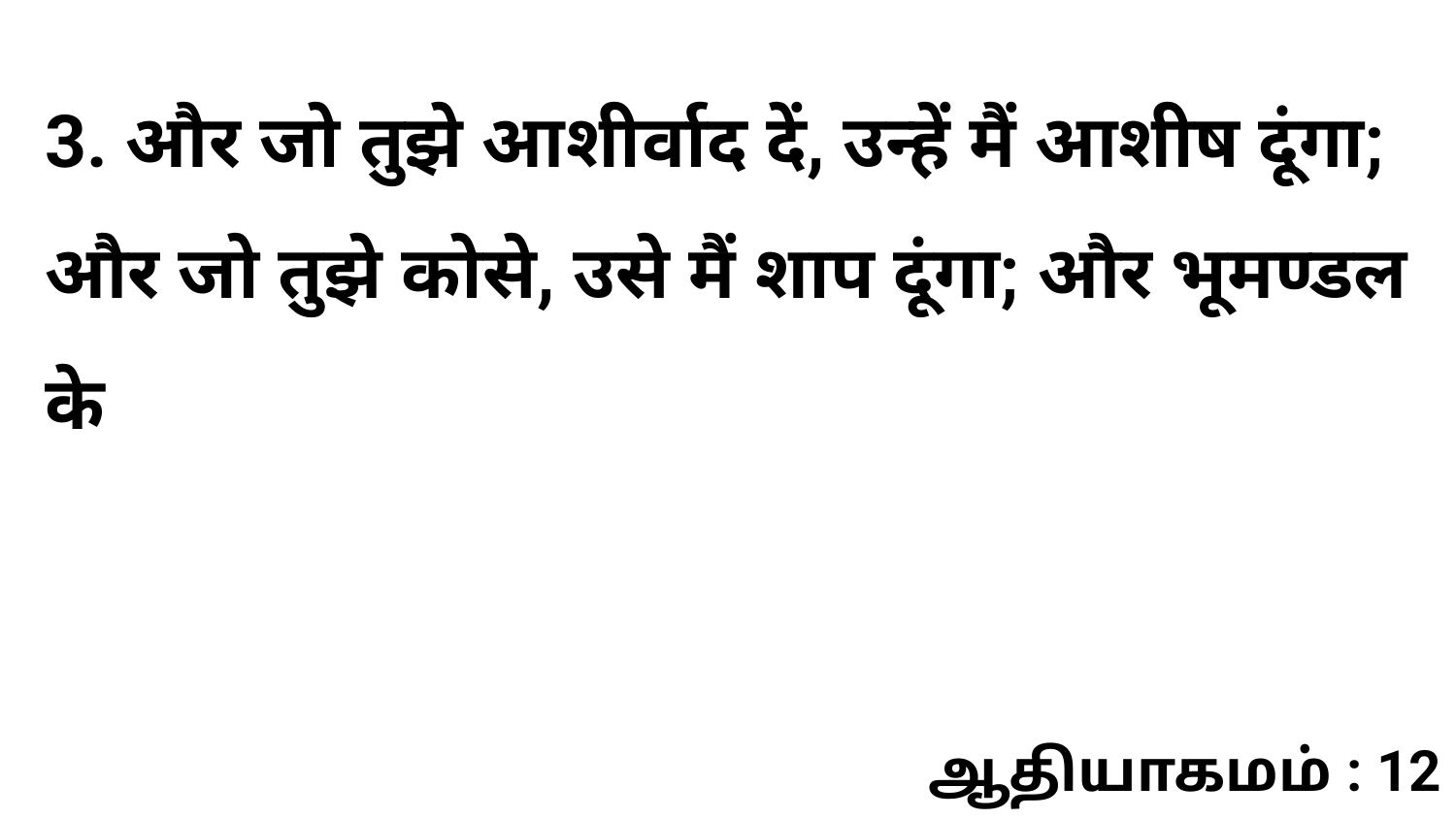

3. और जो तुझे आशीर्वाद दें, उन्हें मैं आशीष दूंगा; और जो तुझे कोसे, उसे मैं शाप दूंगा; और भूमण्डल के
ஆதியாகமம் : 12